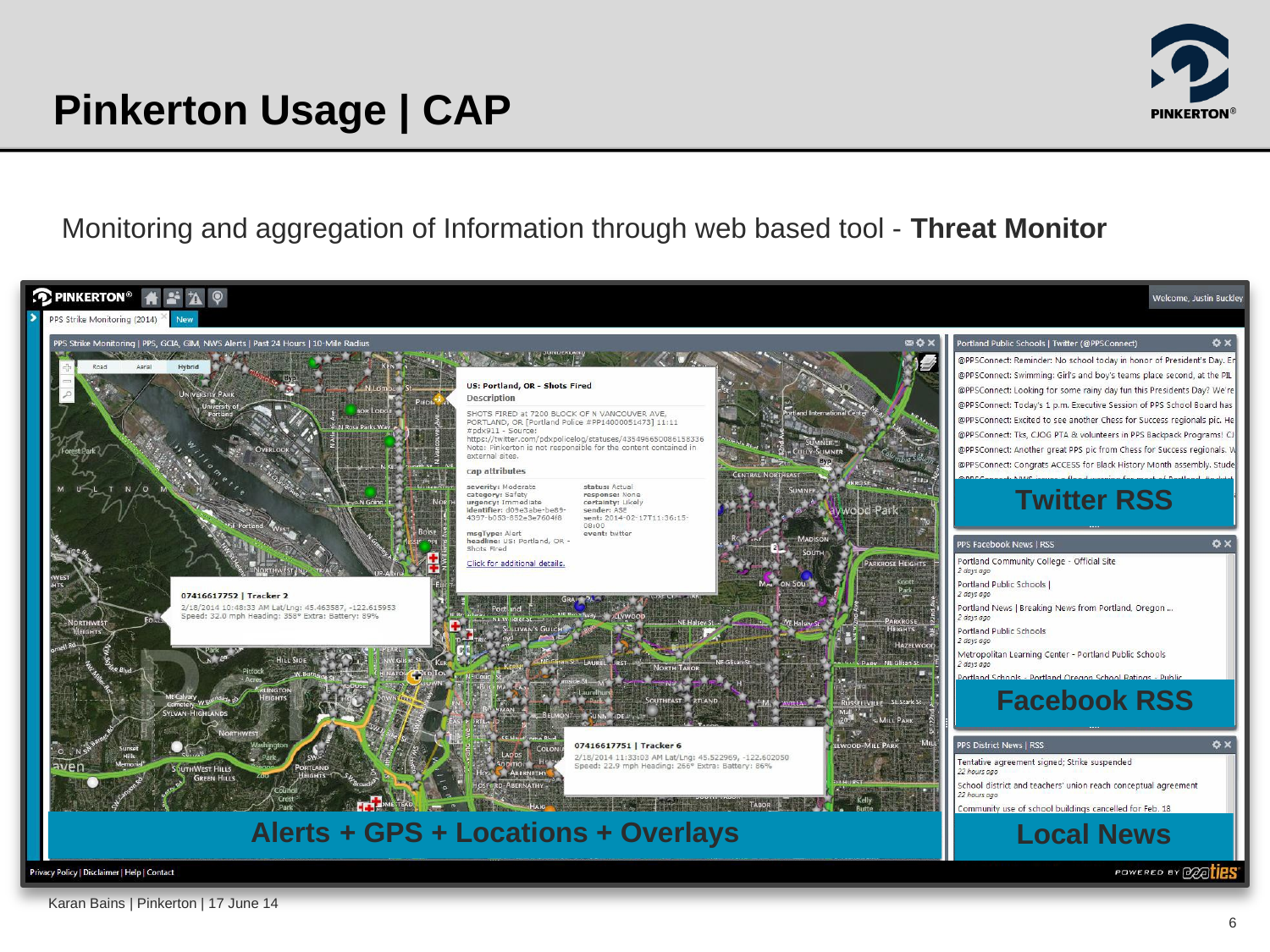

# Pinkerton Usage | CAP
Monitoring and aggregation of Information through web based tool - Threat Monitor

Twitter RSS

Facebook RSS

Alerts + GPS + Locations + Overlays
Local News
Karan Bains | Pinkerton | 17 June 14
6